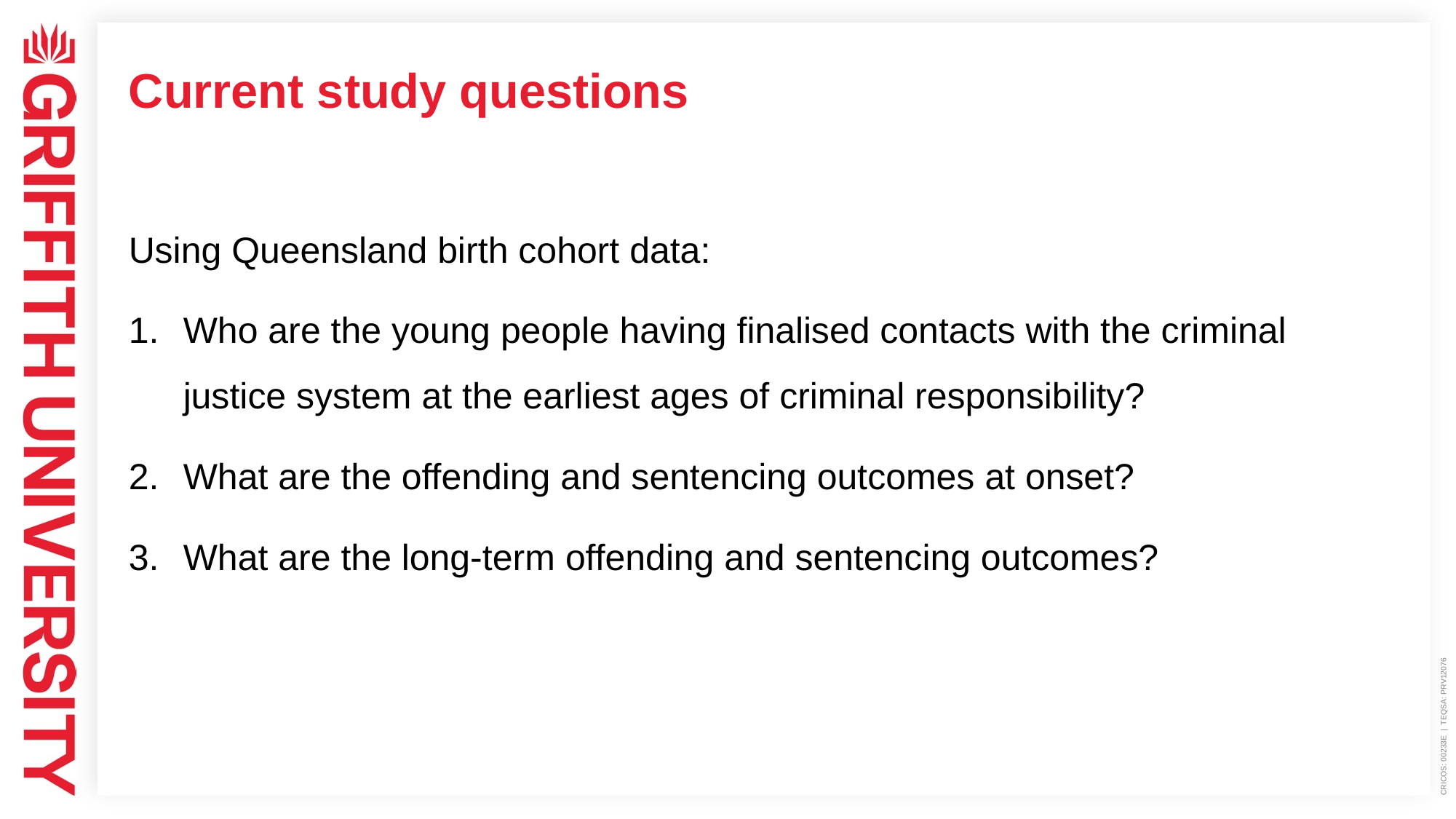

# Current study questions

Using Queensland birth cohort data:
Who are the young people having finalised contacts with the criminal justice system at the earliest ages of criminal responsibility?
What are the offending and sentencing outcomes at onset?
What are the long-term offending and sentencing outcomes?
CRICOS: 00233E  |  TEQSA: PRV12076